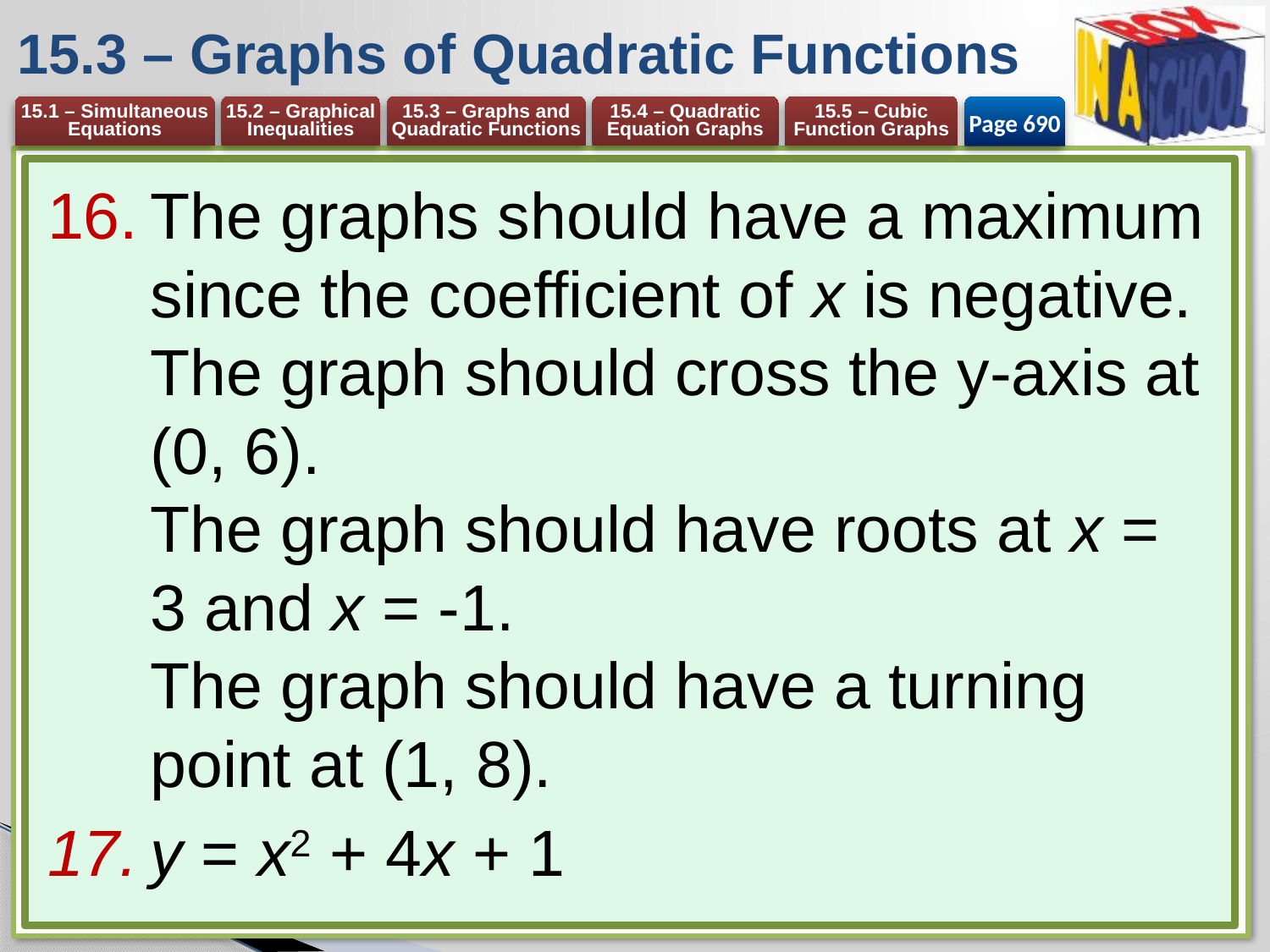

# 15.3 – Graphs of Quadratic Functions
Page 690
The graphs should have a maximum since the coefficient of x is negative.
The graph should cross the y-axis at (0, 6).
The graph should have roots at x = 3 and x = -1.
The graph should have a turning point at (1, 8).
y = x2 + 4x + 1